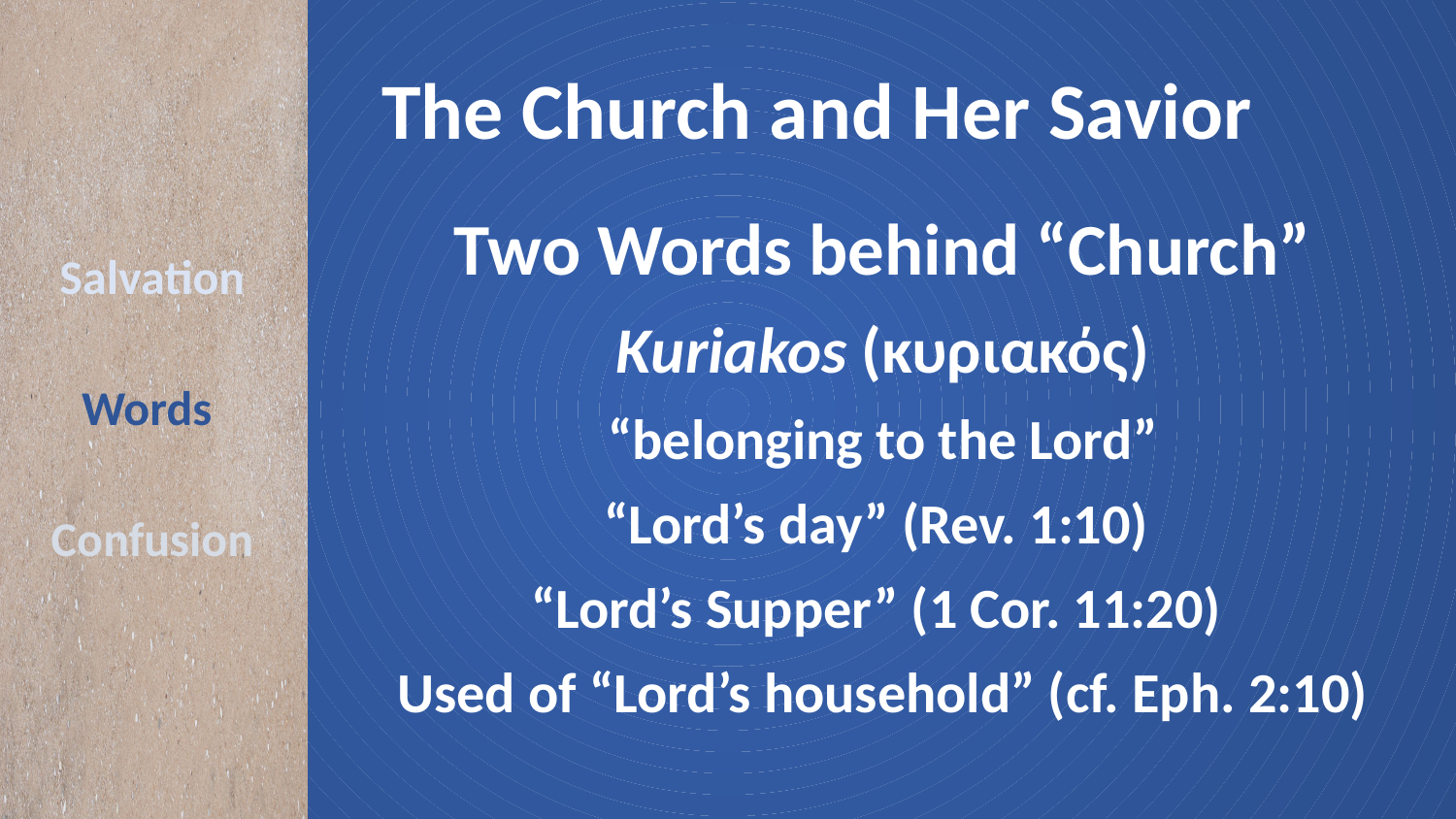

# The Church and Her Savior
Two Words behind “Church”
Kuriakos (κυριακός)
“belonging to the Lord”
“Lord’s day” (Rev. 1:10)
“Lord’s Supper” (1 Cor. 11:20)
Used of “Lord’s household” (cf. Eph. 2:10)
Salvation
Words
Confusion